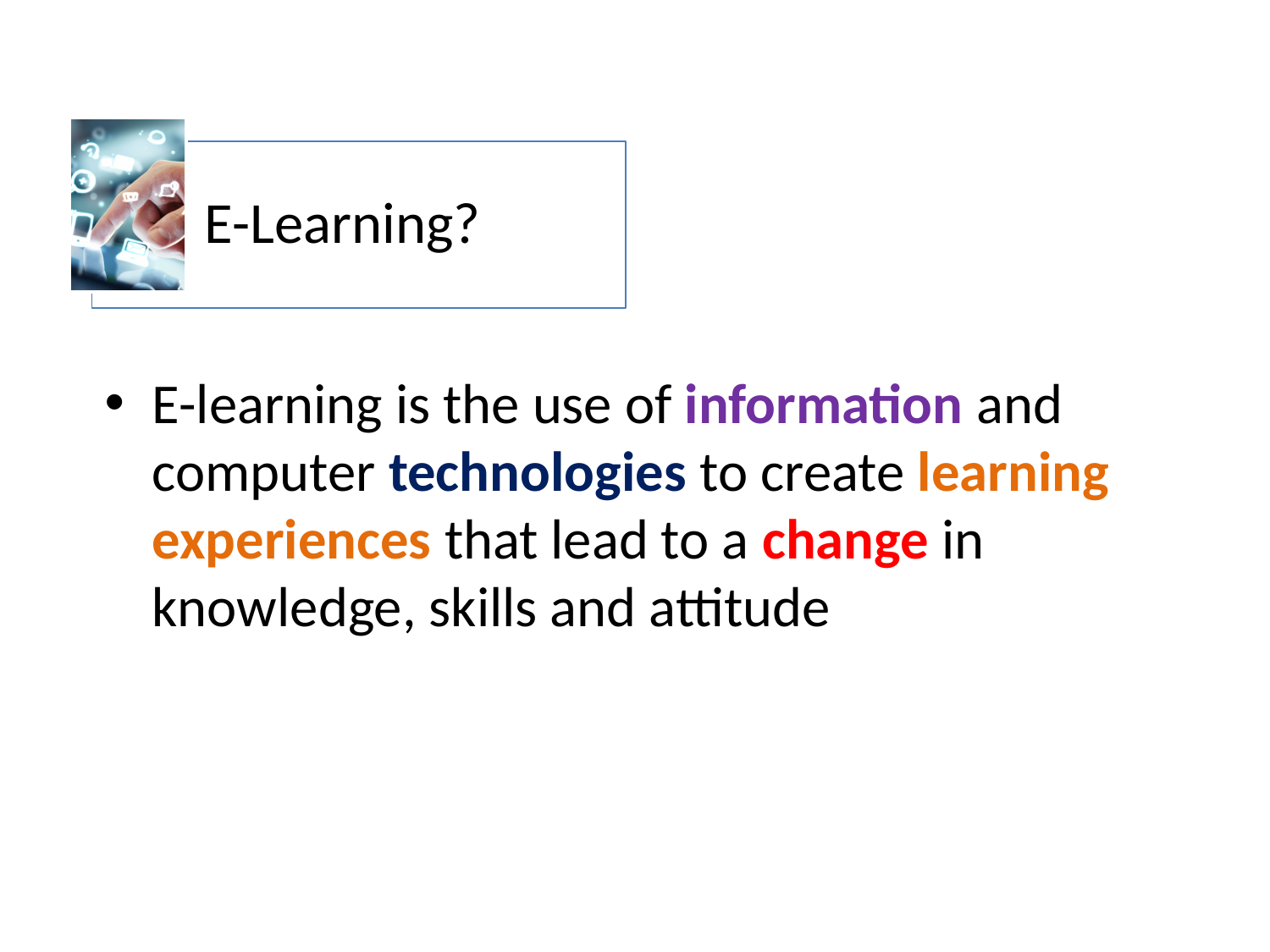

E-Learning?
E-learning is the use of information and computer technologies to create learning experiences that lead to a change in knowledge, skills and attitude